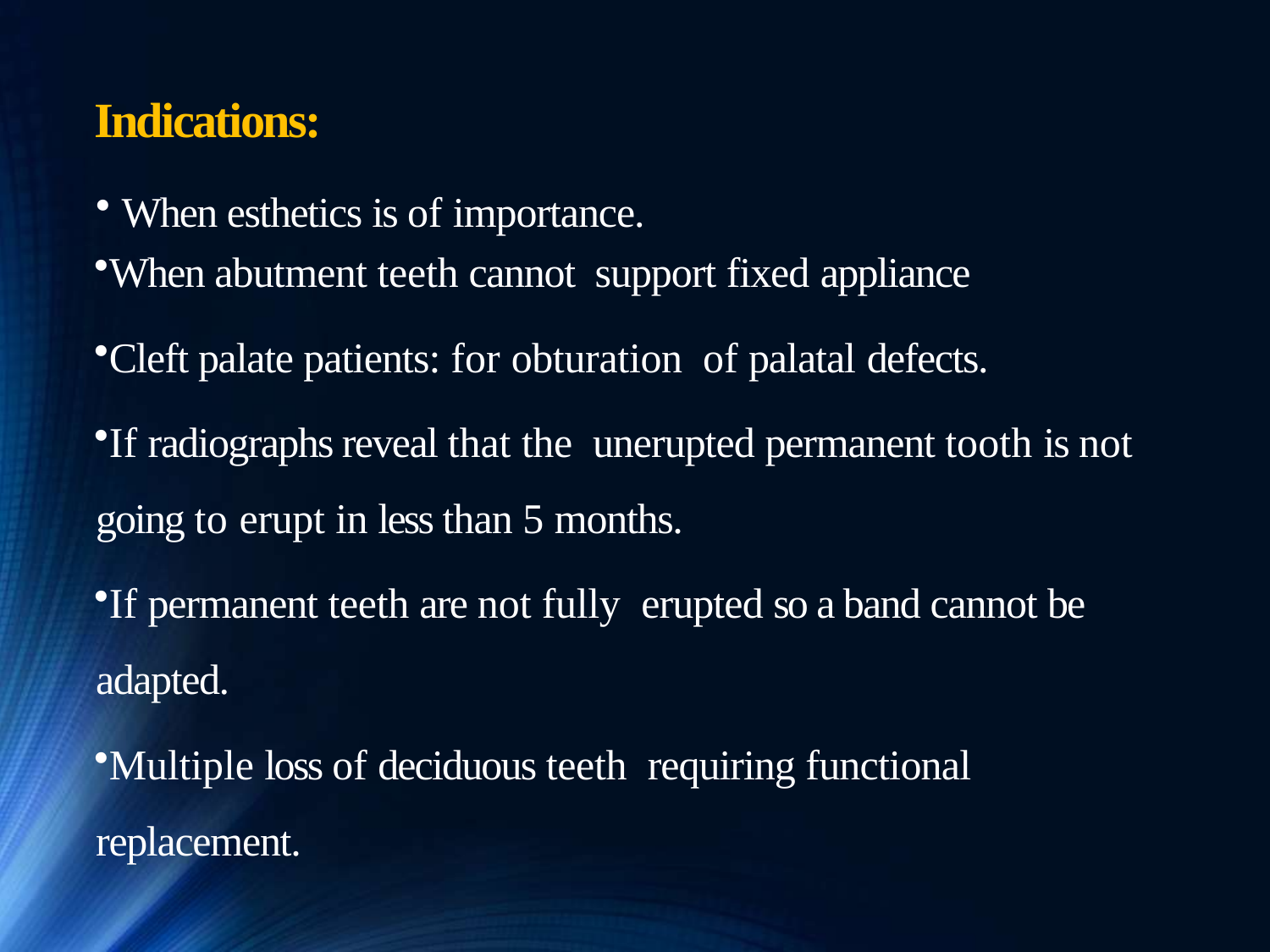

#
Indications:
When esthetics is of importance.
When abutment teeth cannot  support fixed appliance
Cleft palate patients: for obturation  of palatal defects.
If radiographs reveal that the  unerupted permanent tooth is not  going to erupt in less than 5 months.
If permanent teeth are not fully  erupted so a band cannot be  adapted.
Multiple loss of deciduous teeth  requiring functional replacement.